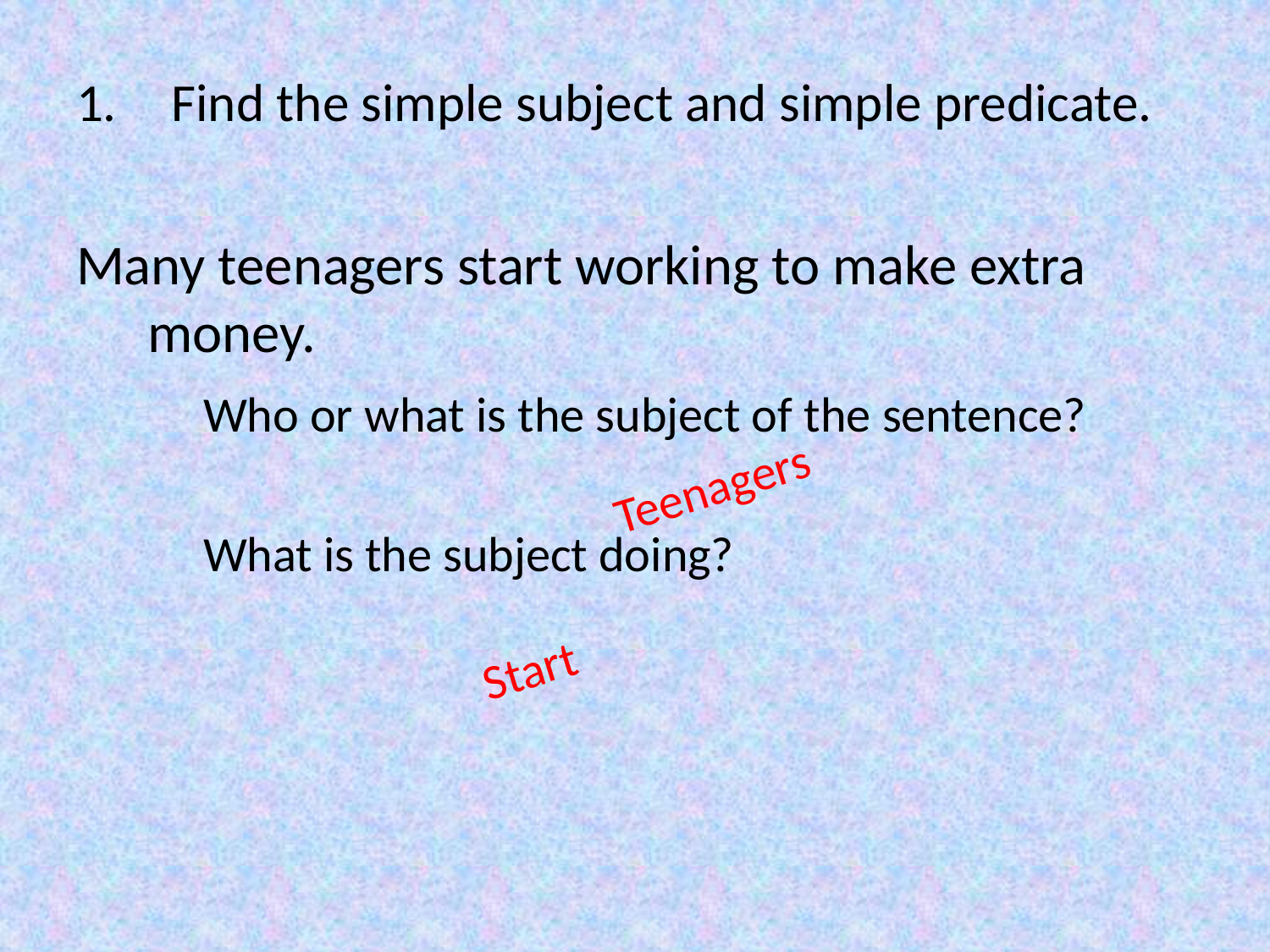

# Find the simple subject and simple predicate.
Many teenagers start working to make extra money.
	Who or what is the subject of the sentence?

	What is the subject doing?
Teenagers
Start